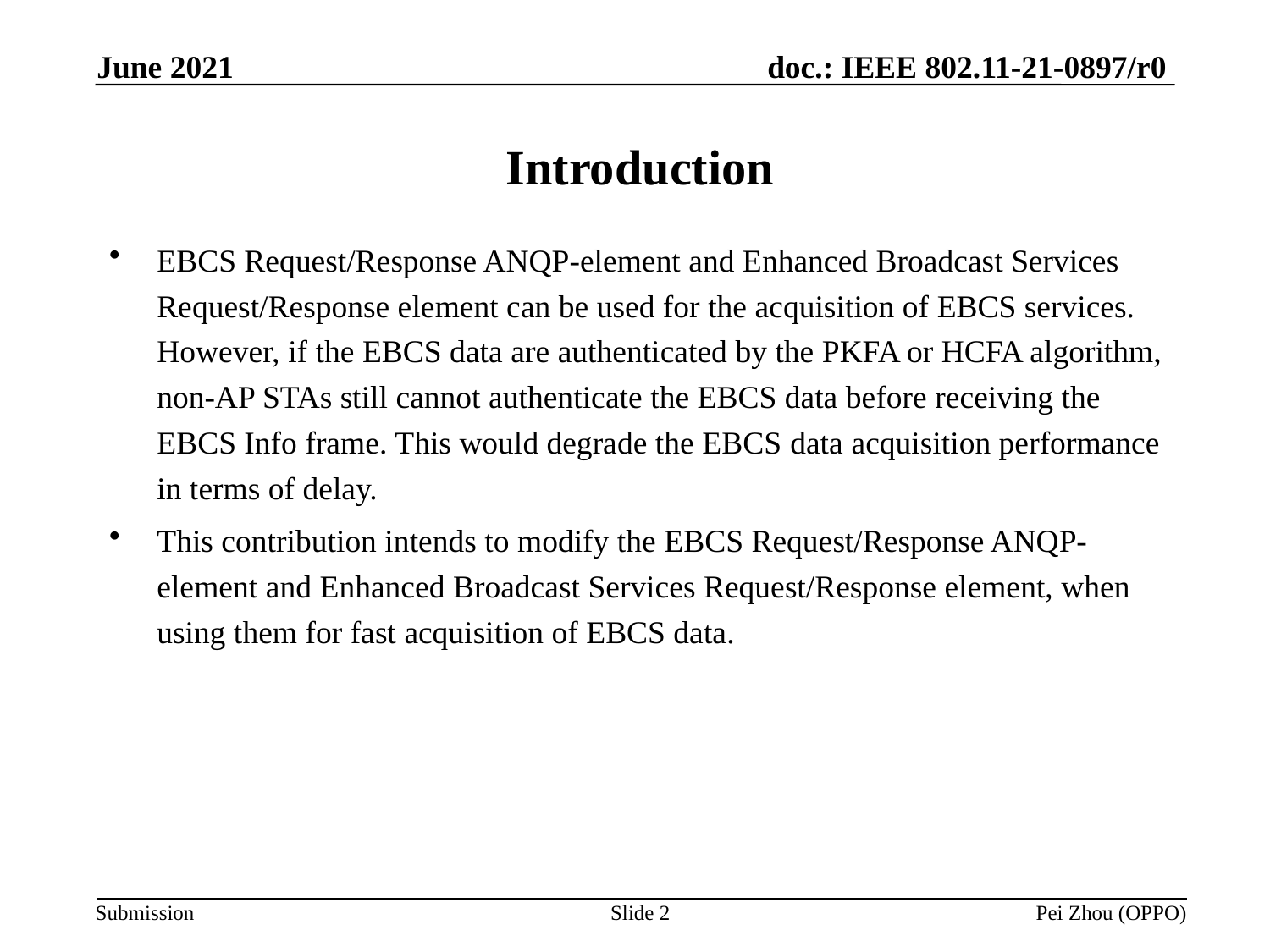

June 2021
# Introduction
EBCS Request/Response ANQP-element and Enhanced Broadcast Services Request/Response element can be used for the acquisition of EBCS services. However, if the EBCS data are authenticated by the PKFA or HCFA algorithm,  non-AP STAs still cannot authenticate the EBCS data before receiving the EBCS Info frame. This would degrade the EBCS data acquisition performance in terms of delay.
This contribution intends to modify the EBCS Request/Response ANQP-element and Enhanced Broadcast Services Request/Response element, when using them for fast acquisition of EBCS data.
Slide 2
Pei Zhou (OPPO)